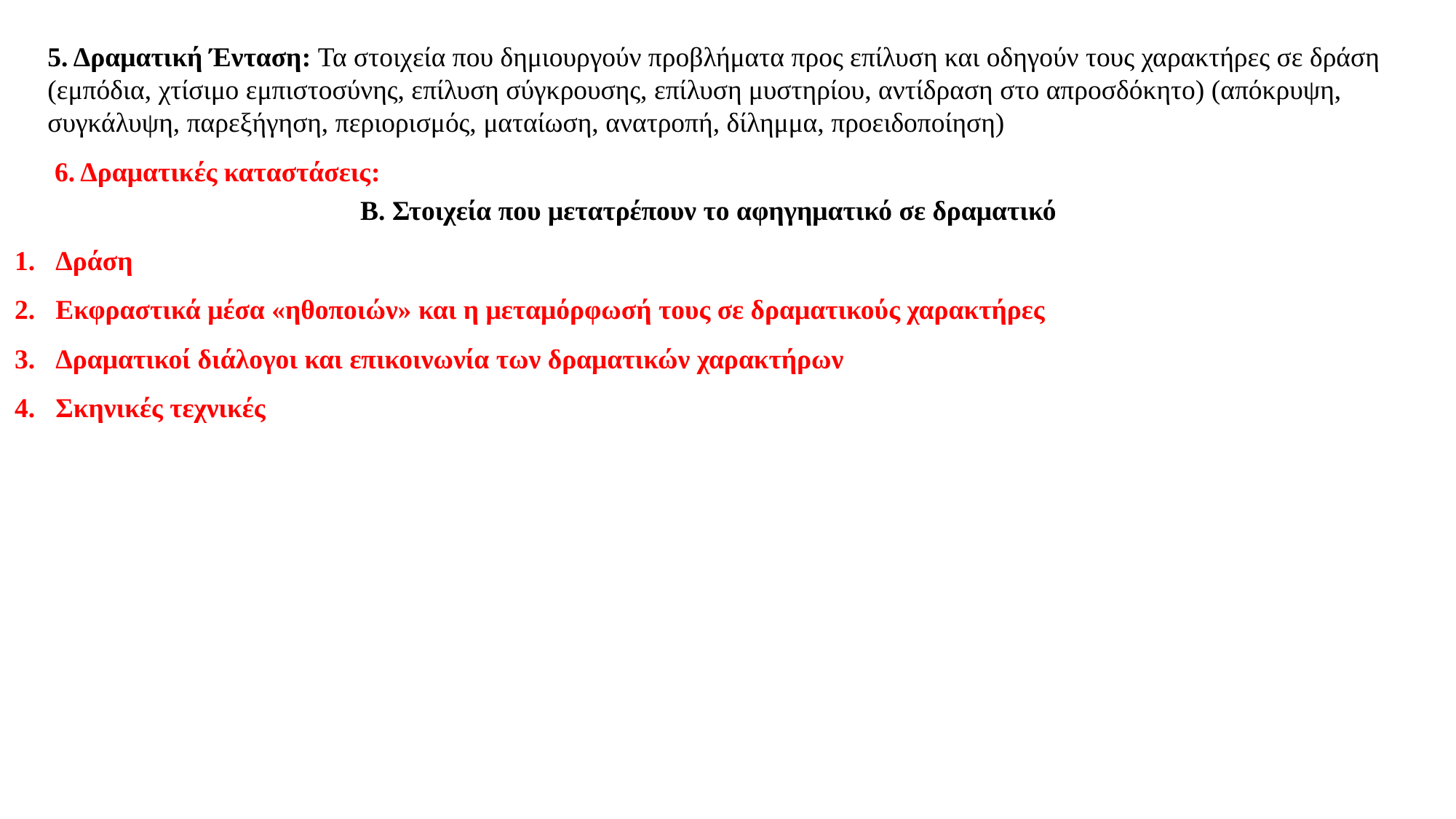

5. Δραματική Ένταση: Τα στοιχεία που δημιουργούν προβλήματα προς επίλυση και οδηγούν τους χαρακτήρες σε δράση (εμπόδια, χτίσιμο εμπιστοσύνης, επίλυση σύγκρουσης, επίλυση μυστηρίου, αντίδραση στο απροσδόκητο) (απόκρυψη, συγκάλυψη, παρεξήγηση, περιορισμός, ματαίωση, ανατροπή, δίλημμα, προειδοποίηση)
 6. Δραματικές καταστάσεις:

Β. Στοιχεία που μετατρέπουν το αφηγηματικό σε δραματικό
Δράση
Εκφραστικά μέσα «ηθοποιών» και η μεταμόρφωσή τους σε δραματικούς χαρακτήρες
Δραματικοί διάλογοι και επικοινωνία των δραματικών χαρακτήρων
Σκηνικές τεχνικές